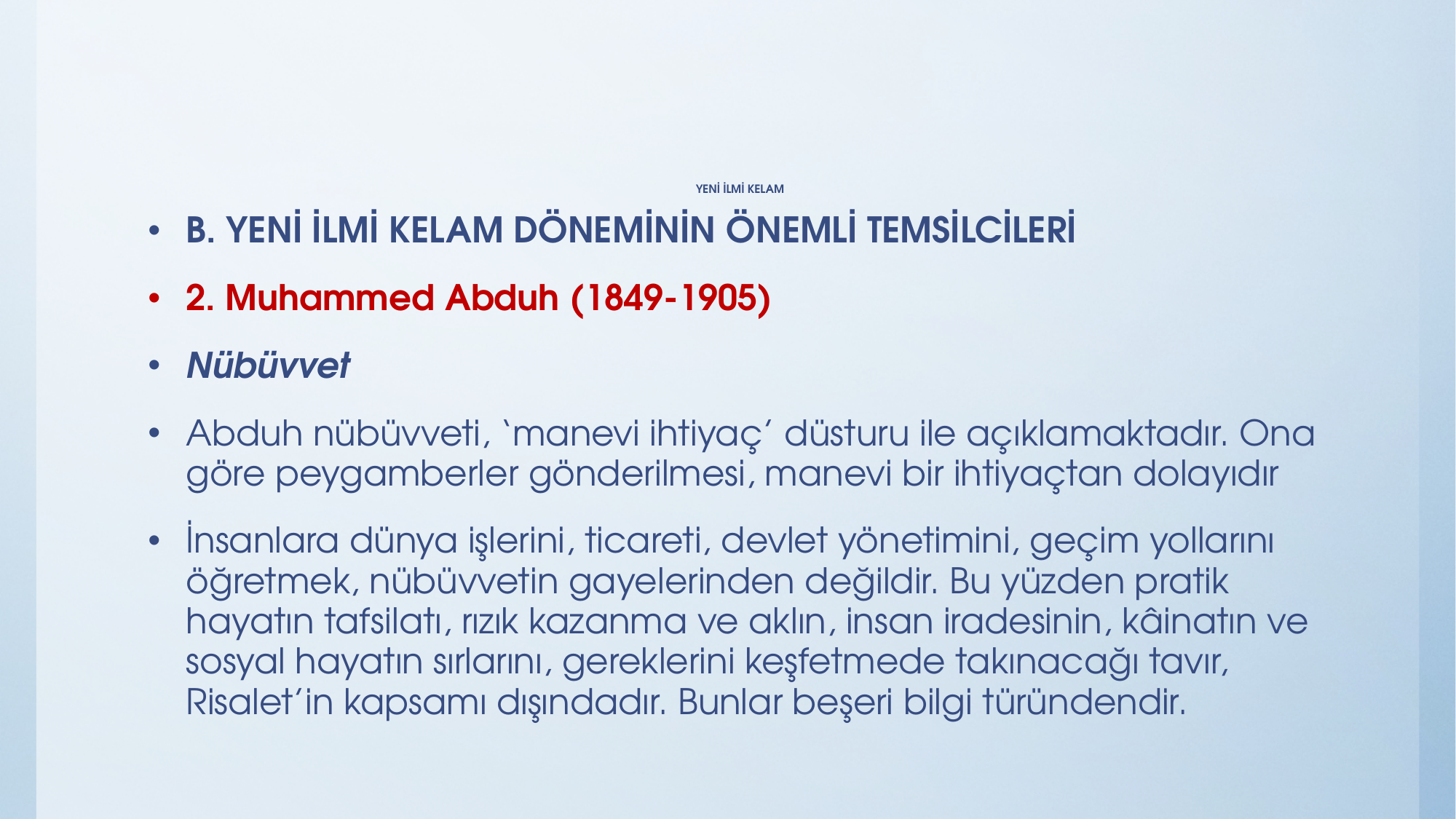

# YENİ İLMİ KELAM
B. YENİ İLMİ KELAM DÖNEMİNİN ÖNEMLİ TEMSİLCİLERİ
2. Muhammed Abduh (1849-1905)
Nübüvvet
Abduh nübüvveti, ‘manevi ihtiyaç’ düsturu ile açıklamaktadır. Ona göre peygamberler gönderilmesi, manevi bir ihtiyaçtan dolayıdır
İnsanlara dünya işlerini, ticareti, devlet yönetimini, geçim yollarını öğretmek, nübüvvetin gayelerinden değildir. Bu yüzden pratik hayatın tafsilatı, rızık kazanma ve aklın, insan iradesinin, kâinatın ve sosyal hayatın sırlarını, gereklerini keşfetmede takınacağı tavır, Risalet’in kapsamı dışındadır. Bunlar beşeri bilgi türündendir.